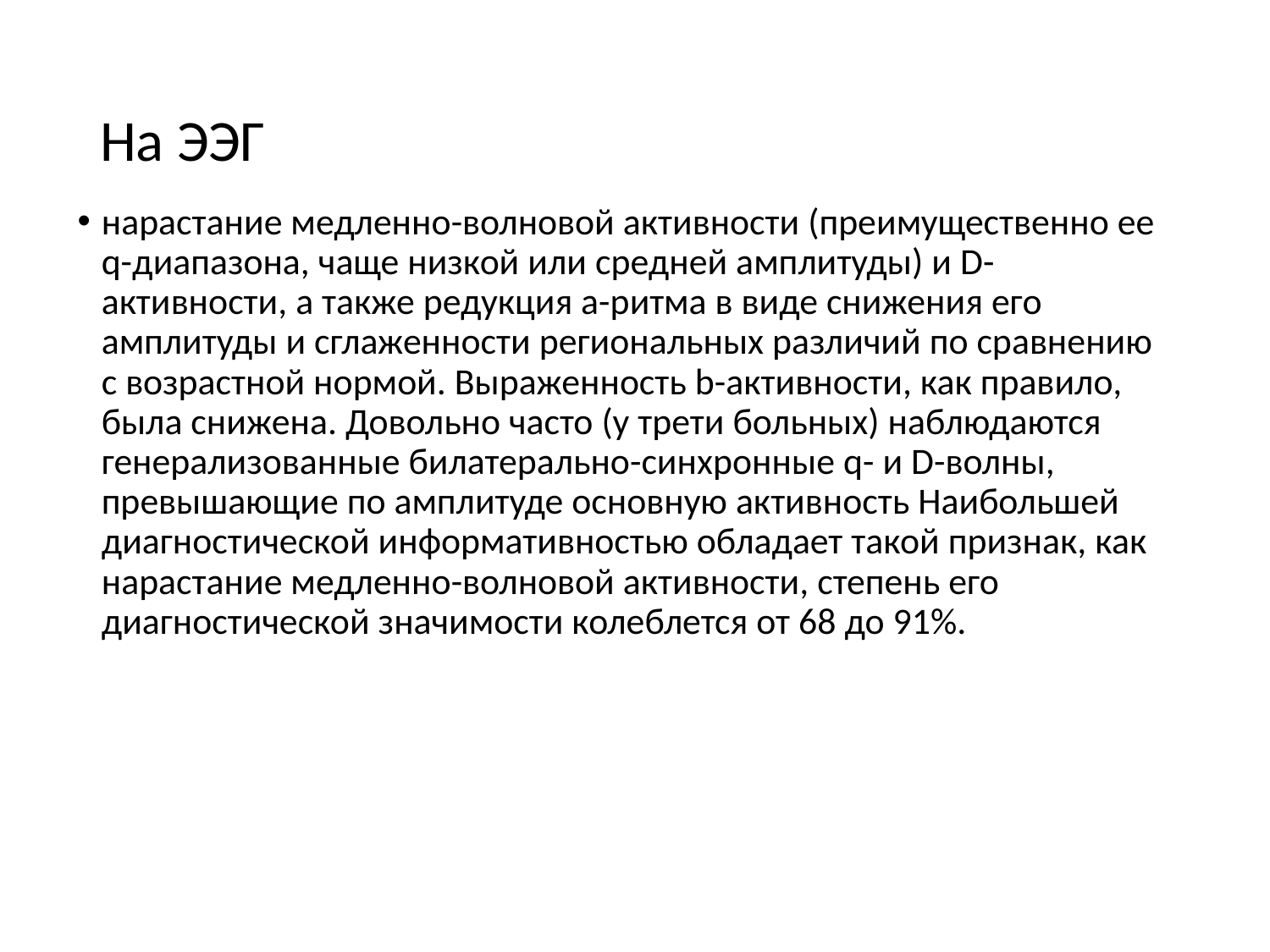

# На ЭЭГ
нарастание медленно-волновой активности (преимущественно ее q-диапазона, чаще низкой или средней амплитуды) и D-активности, а также редукция a-ритма в виде снижения его амплитуды и сглаженности региональных различий по сравнению с возрастной нормой. Выраженность b-активности, как правило, была снижена. Довольно часто (у трети больных) наблюдаются генерализованные билатерально-синхронные q- и D-волны, превышающие по амплитуде основную активность Наибольшей диагностической информативностью обладает такой признак, как нарастание медленно-волновой активности, степень его диагностической значимости колеблется от 68 до 91%.